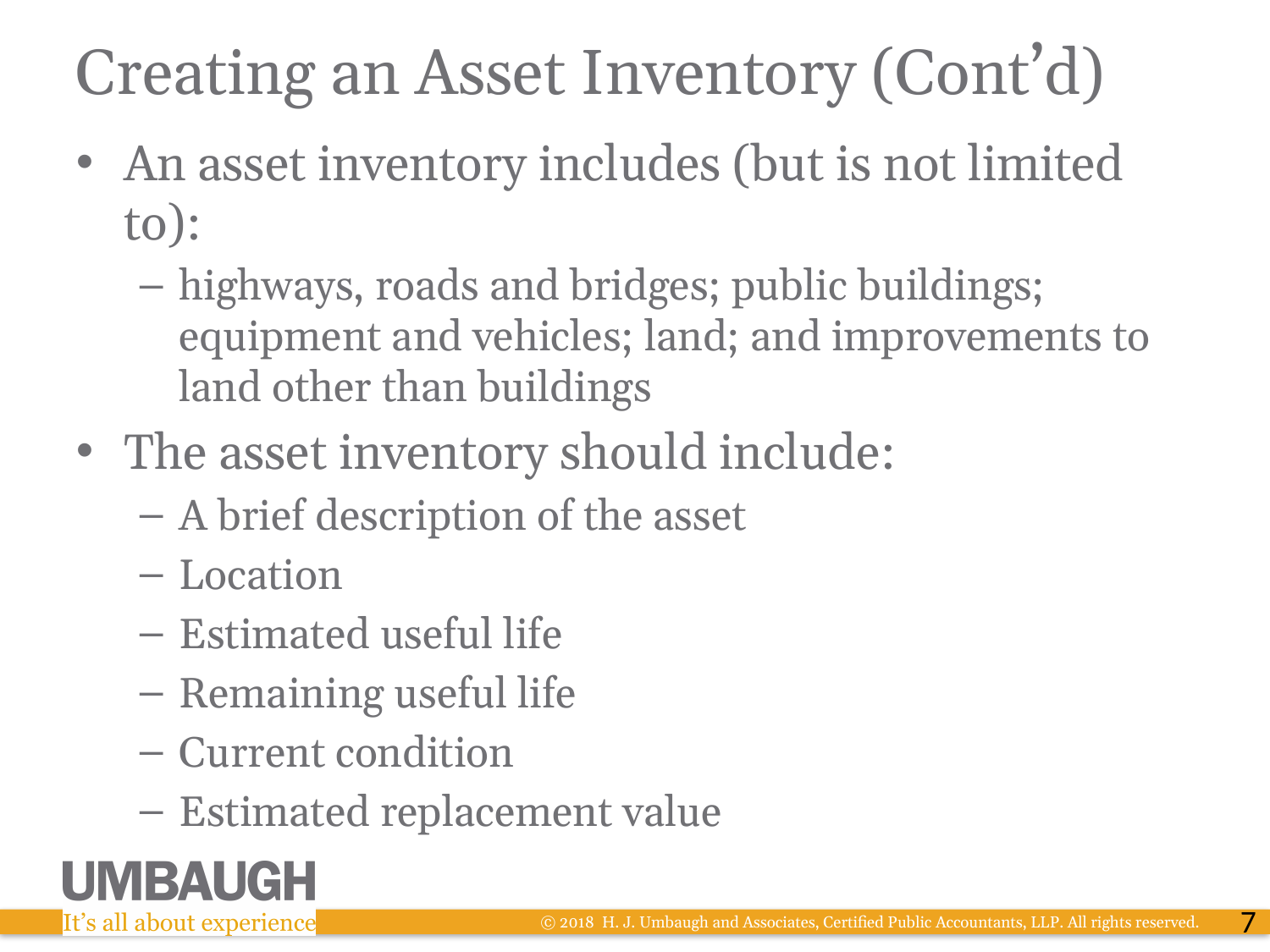

# Creating an Asset Inventory (Cont’d)
An asset inventory includes (but is not limited to):
highways, roads and bridges; public buildings; equipment and vehicles; land; and improvements to land other than buildings
The asset inventory should include:
A brief description of the asset
Location
Estimated useful life
Remaining useful life
Current condition
Estimated replacement value
7